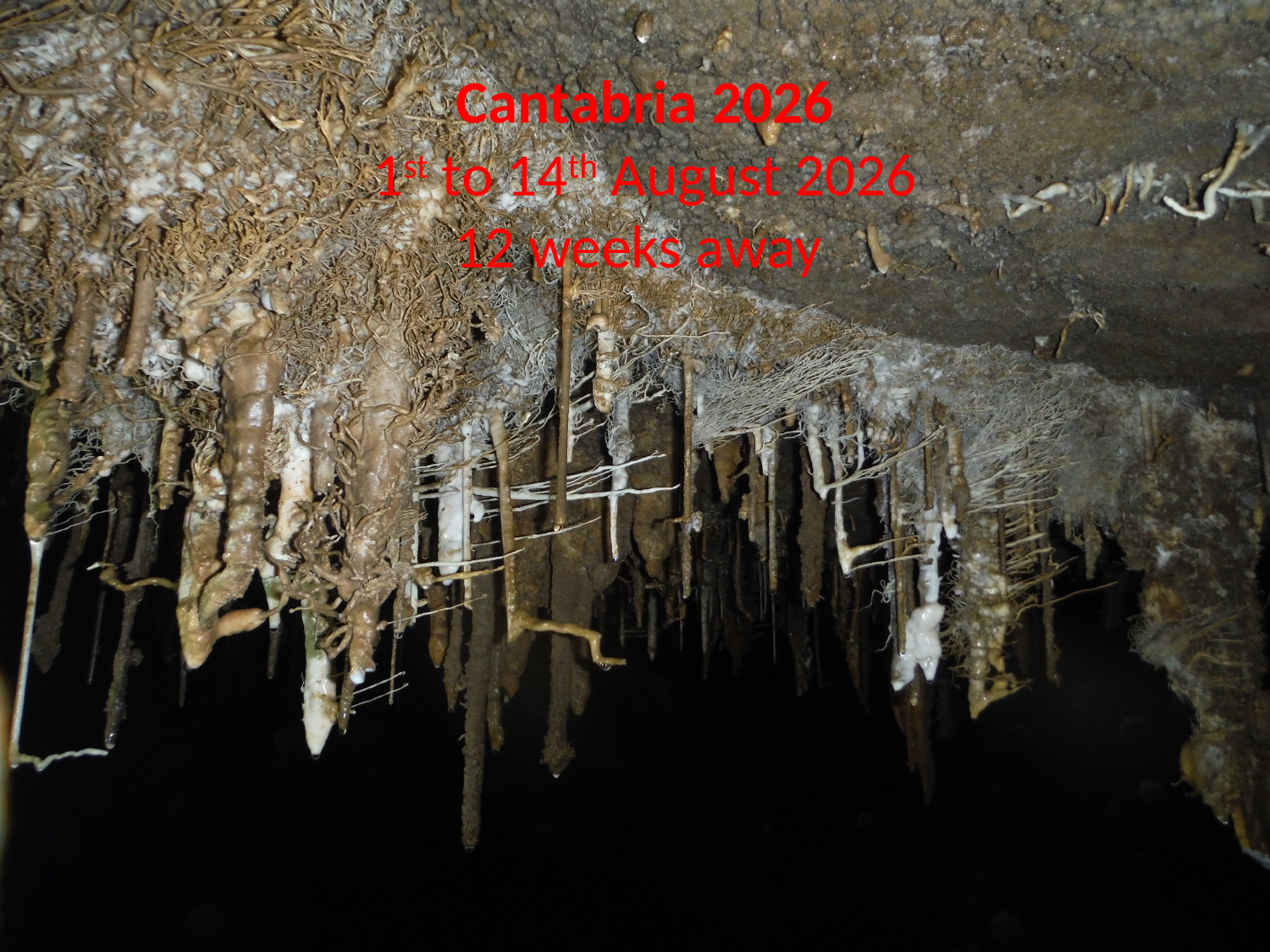

# Cantabria 2026 1st to 14th August 2026 12 weeks away